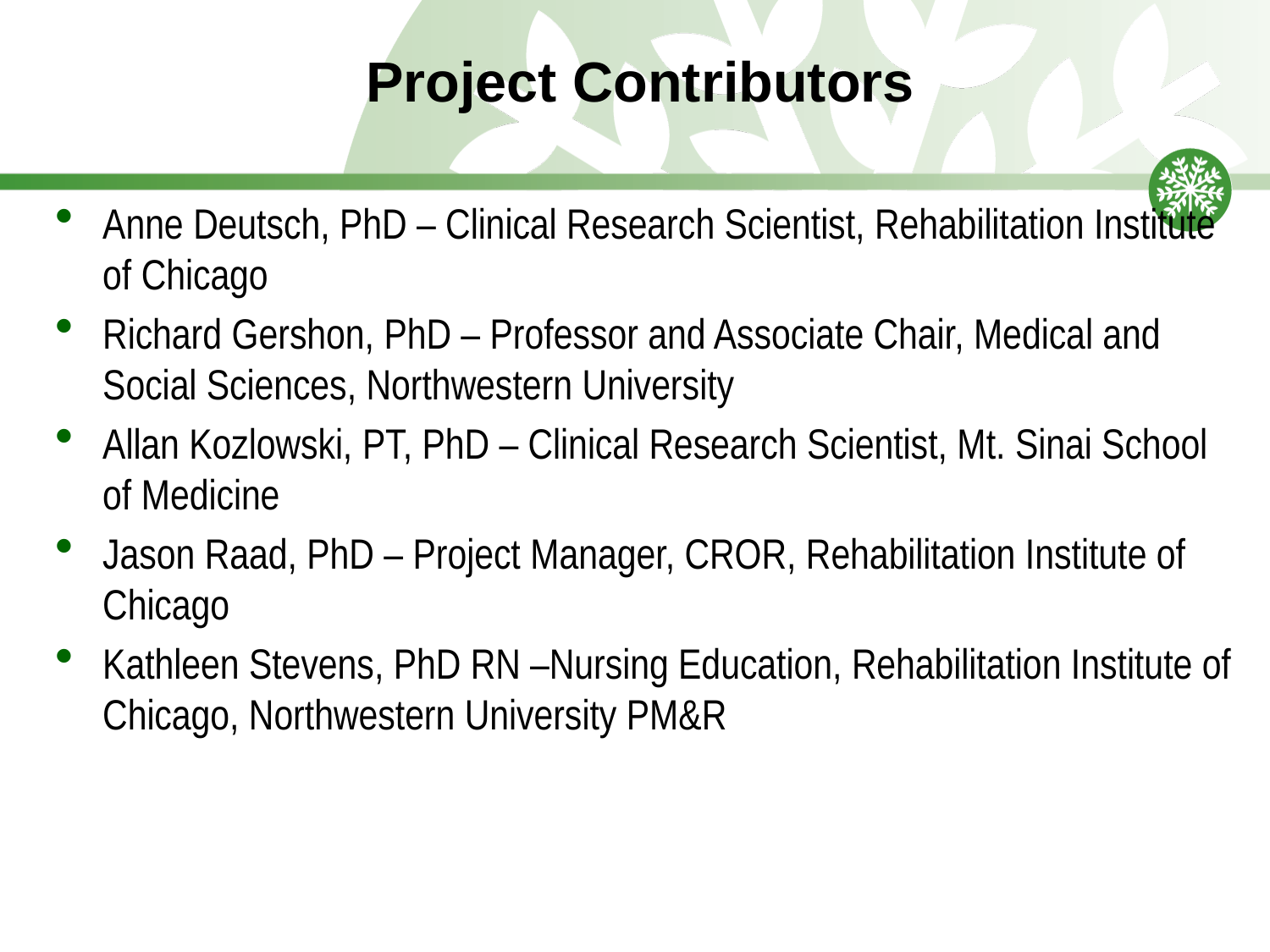

# Project Contributors
Anne Deutsch, PhD – Clinical Research Scientist, Rehabilitation Institute of Chicago
Richard Gershon, PhD – Professor and Associate Chair, Medical and Social Sciences, Northwestern University
Allan Kozlowski, PT, PhD – Clinical Research Scientist, Mt. Sinai School of Medicine
Jason Raad, PhD – Project Manager, CROR, Rehabilitation Institute of Chicago
Kathleen Stevens, PhD RN –Nursing Education, Rehabilitation Institute of Chicago, Northwestern University PM&R